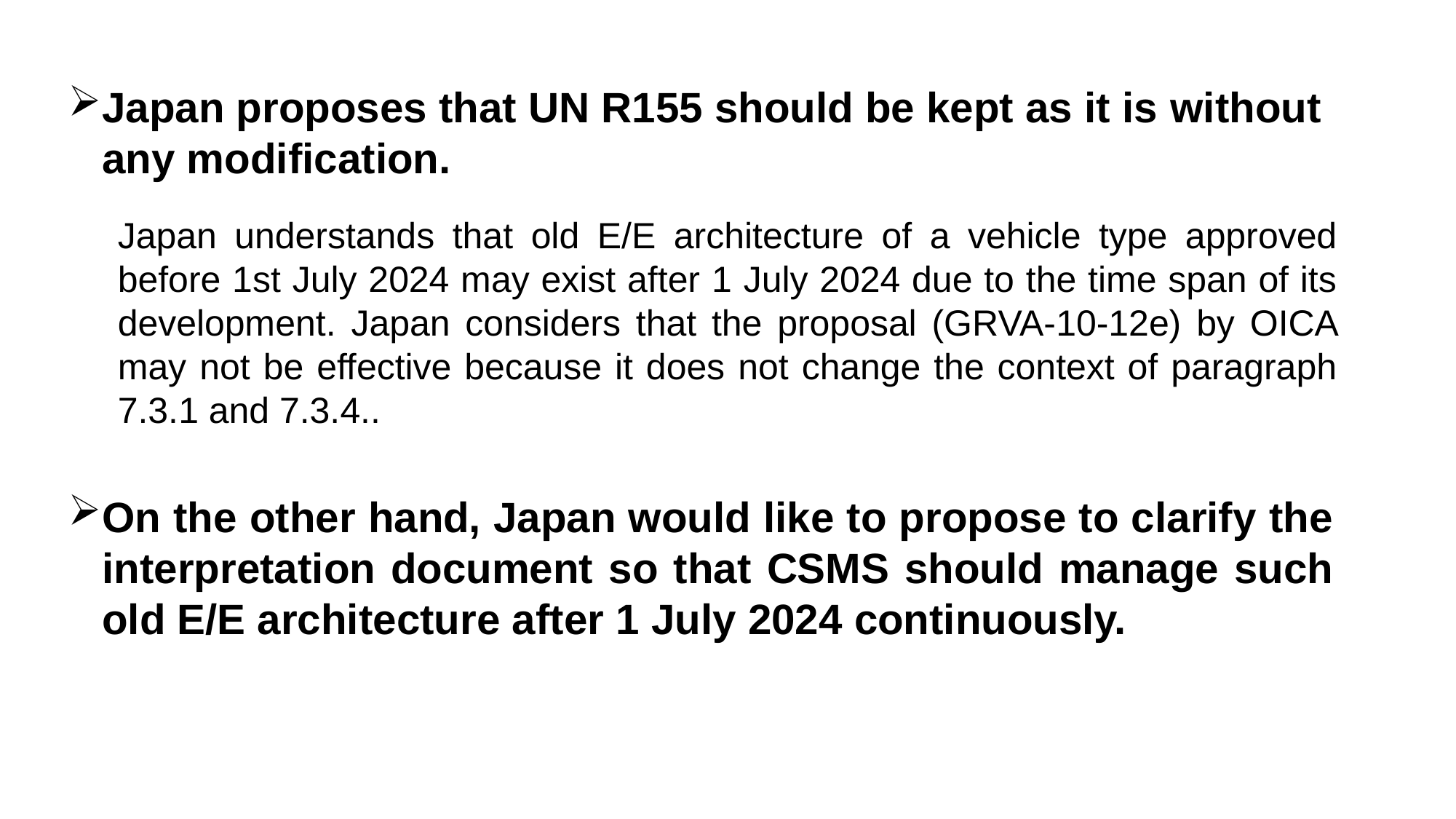

Japan proposes that UN R155 should be kept as it is without any modification.
Japan understands that old E/E architecture of a vehicle type approved before 1st July 2024 may exist after 1 July 2024 due to the time span of its development. Japan considers that the proposal (GRVA-10-12e) by OICA may not be effective because it does not change the context of paragraph 7.3.1 and 7.3.4..
On the other hand, Japan would like to propose to clarify the interpretation document so that CSMS should manage such old E/E architecture after 1 July 2024 continuously.